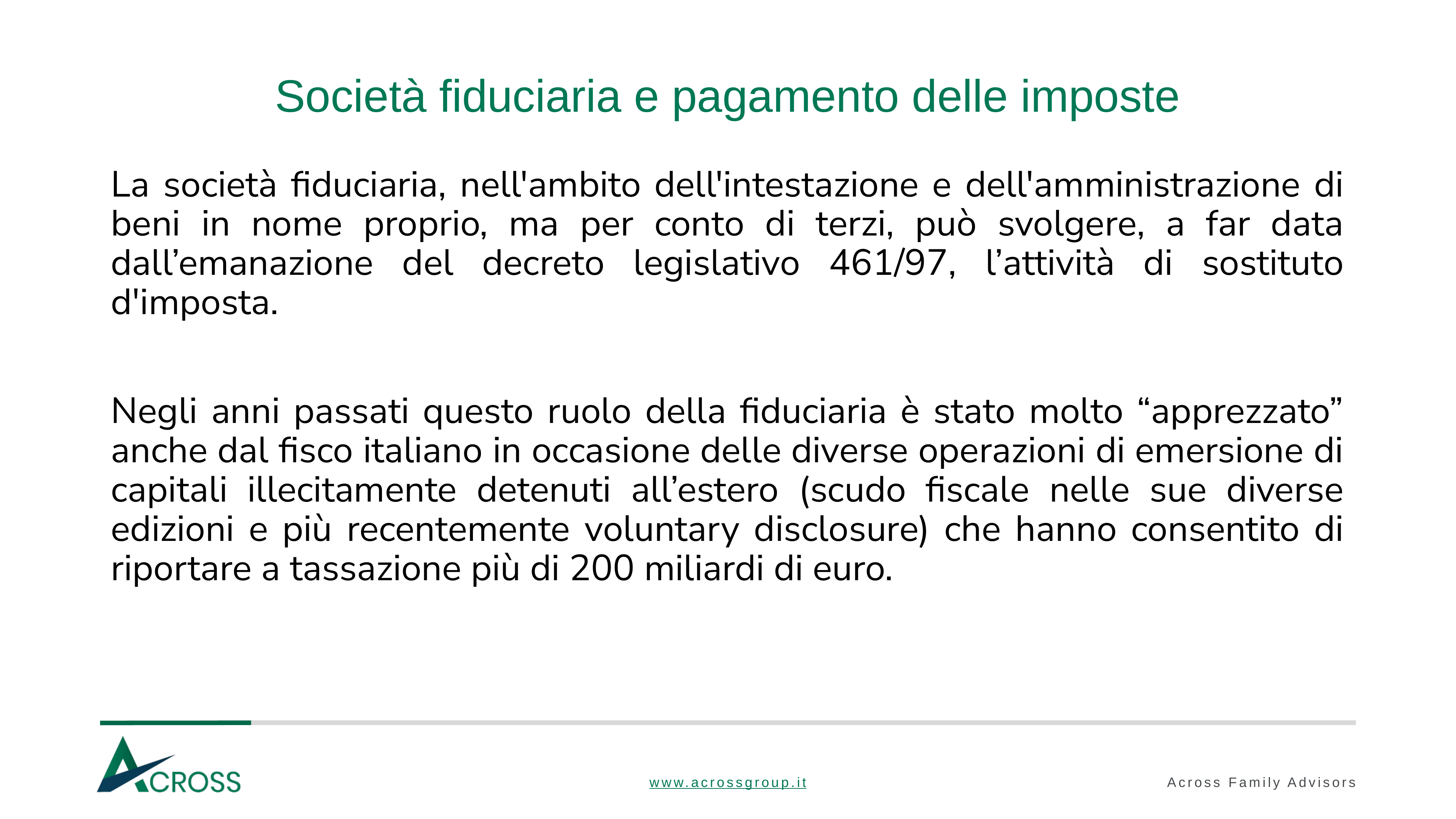

# Società fiduciaria e pagamento delle imposte
La società fiduciaria, nell'ambito dell'intestazione e dell'amministrazione di beni in nome proprio, ma per conto di terzi, può svolgere, a far data dall’emanazione del decreto legislativo 461/97, l’attività di sostituto d'imposta.

Negli anni passati questo ruolo della fiduciaria è stato molto “apprezzato” anche dal fisco italiano in occasione delle diverse operazioni di emersione di capitali illecitamente detenuti all’estero (scudo fiscale nelle sue diverse edizioni e più recentemente voluntary disclosure) che hanno consentito di riportare a tassazione più di 200 miliardi di euro.